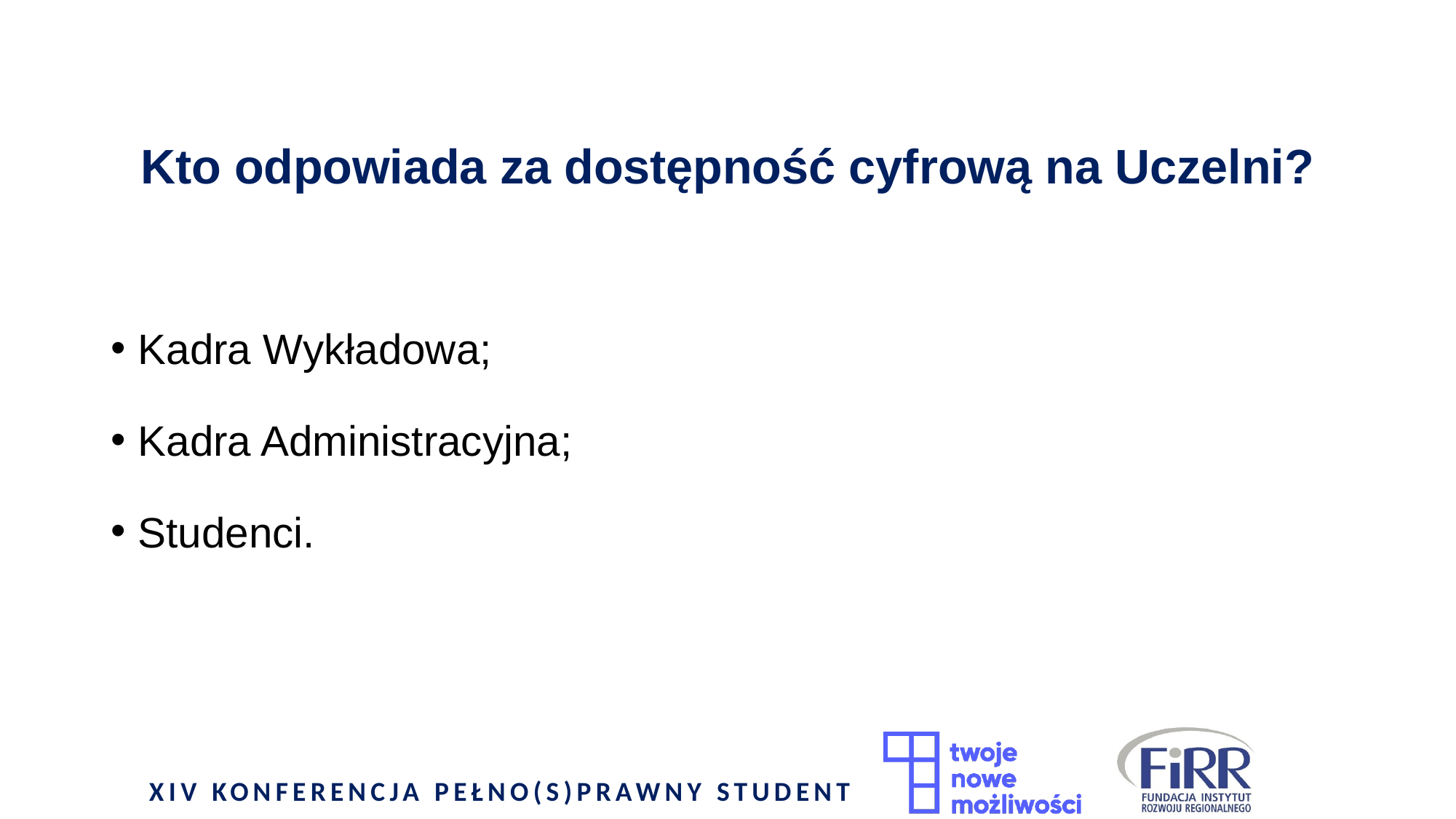

# Kto odpowiada za dostępność cyfrową na Uczelni?
Kadra Wykładowa;
Kadra Administracyjna;
Studenci.